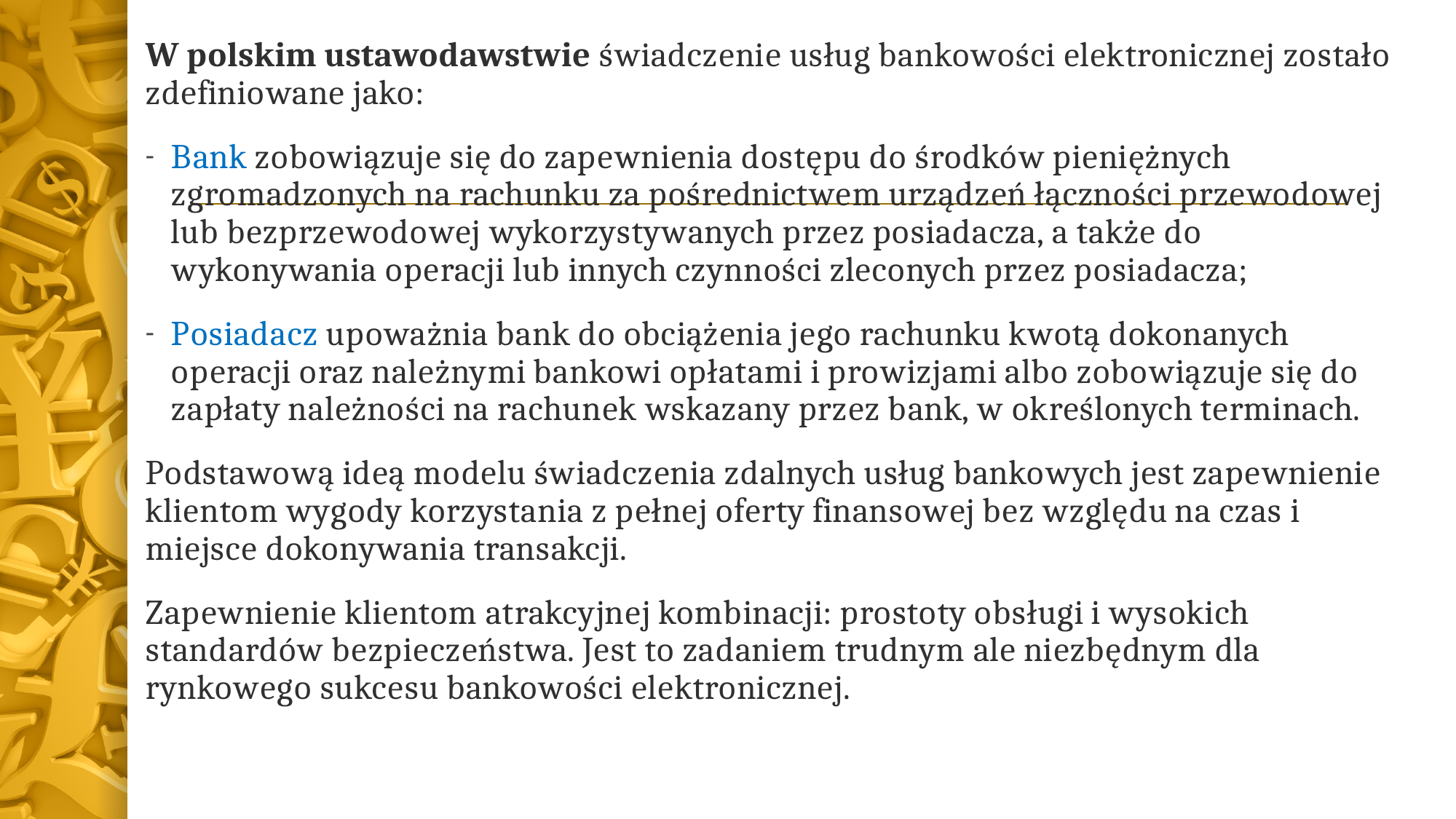

W polskim ustawodawstwie świadczenie usług bankowości elektronicznej zostało zdefiniowane jako:
Bank zobowiązuje się do zapewnienia dostępu do środków pieniężnych zgromadzonych na rachunku za pośrednictwem urządzeń łączności przewodowej lub bezprzewodowej wykorzystywanych przez posiadacza, a także do wykonywania operacji lub innych czynności zleconych przez posiadacza;
Posiadacz upoważnia bank do obciążenia jego rachunku kwotą dokonanych operacji oraz należnymi bankowi opłatami i prowizjami albo zobowiązuje się do zapłaty należności na rachunek wskazany przez bank, w określonych terminach.
Podstawową ideą modelu świadczenia zdalnych usług bankowych jest zapewnienie klientom wygody korzystania z pełnej oferty finansowej bez względu na czas i miejsce dokonywania transakcji.
Zapewnienie klientom atrakcyjnej kombinacji: prostoty obsługi i wysokich standardów bezpieczeństwa. Jest to zadaniem trudnym ale niezbędnym dla rynkowego sukcesu bankowości elektronicznej.